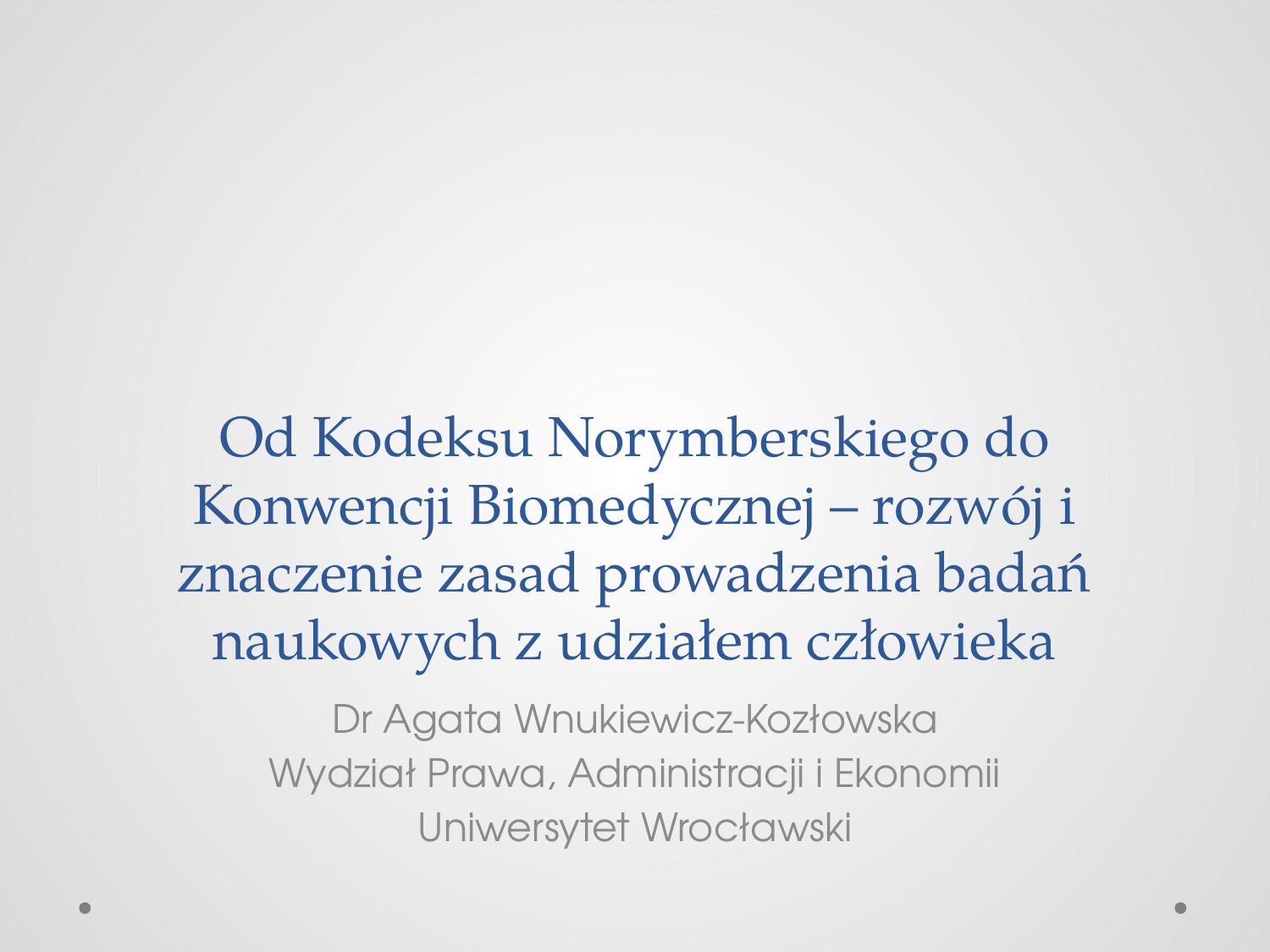

# Od Kodeksu Norymberskiego do Konwencji Biomedycznej – rozwój i znaczenie zasad prowadzenia badań naukowych z udziałem człowieka
Dr Agata Wnukiewicz-Kozłowska
Wydział Prawa, Administracji i Ekonomii
Uniwersytet Wrocławski